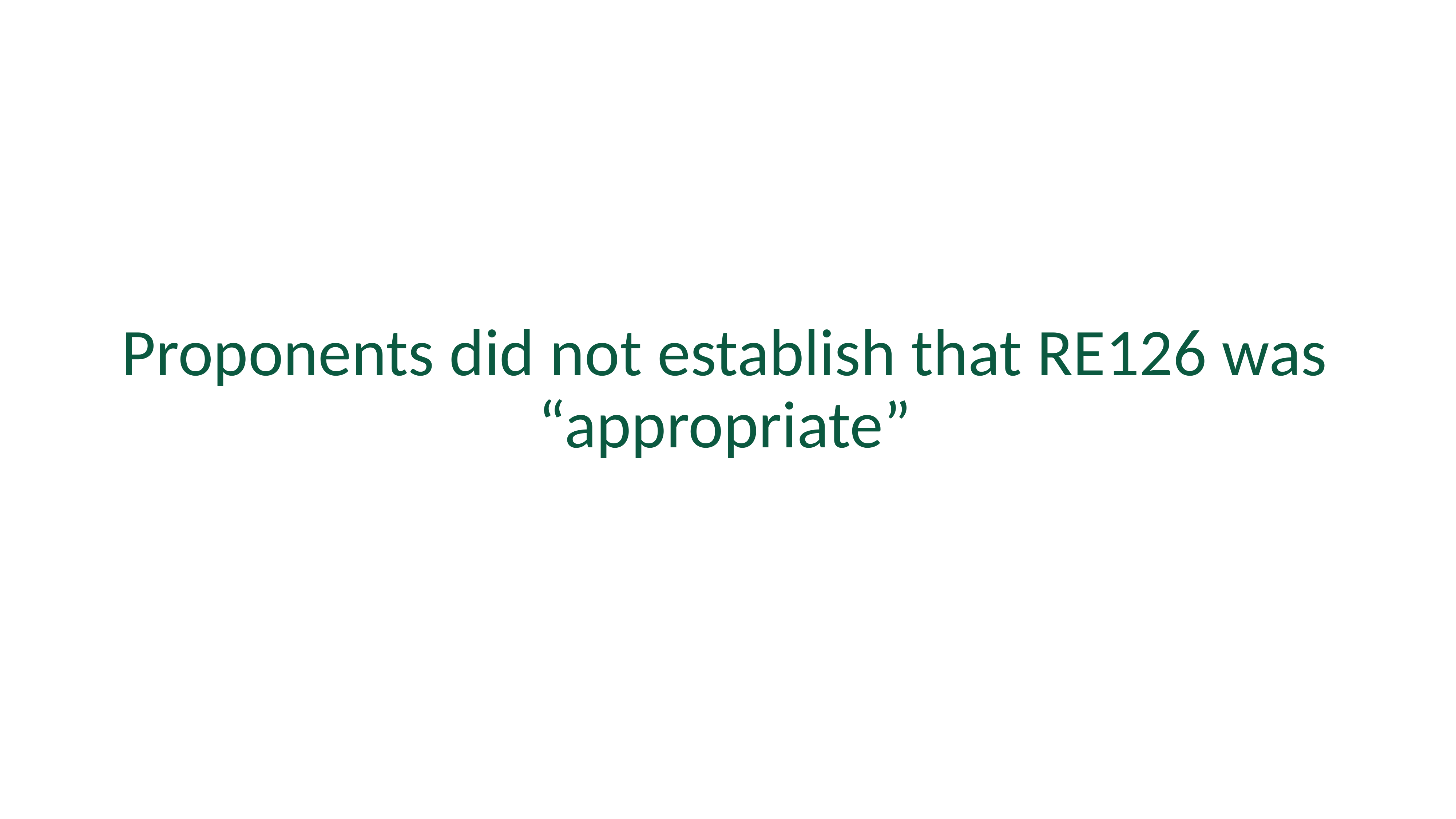

Proponents did not establish that RE126 was “appropriate”